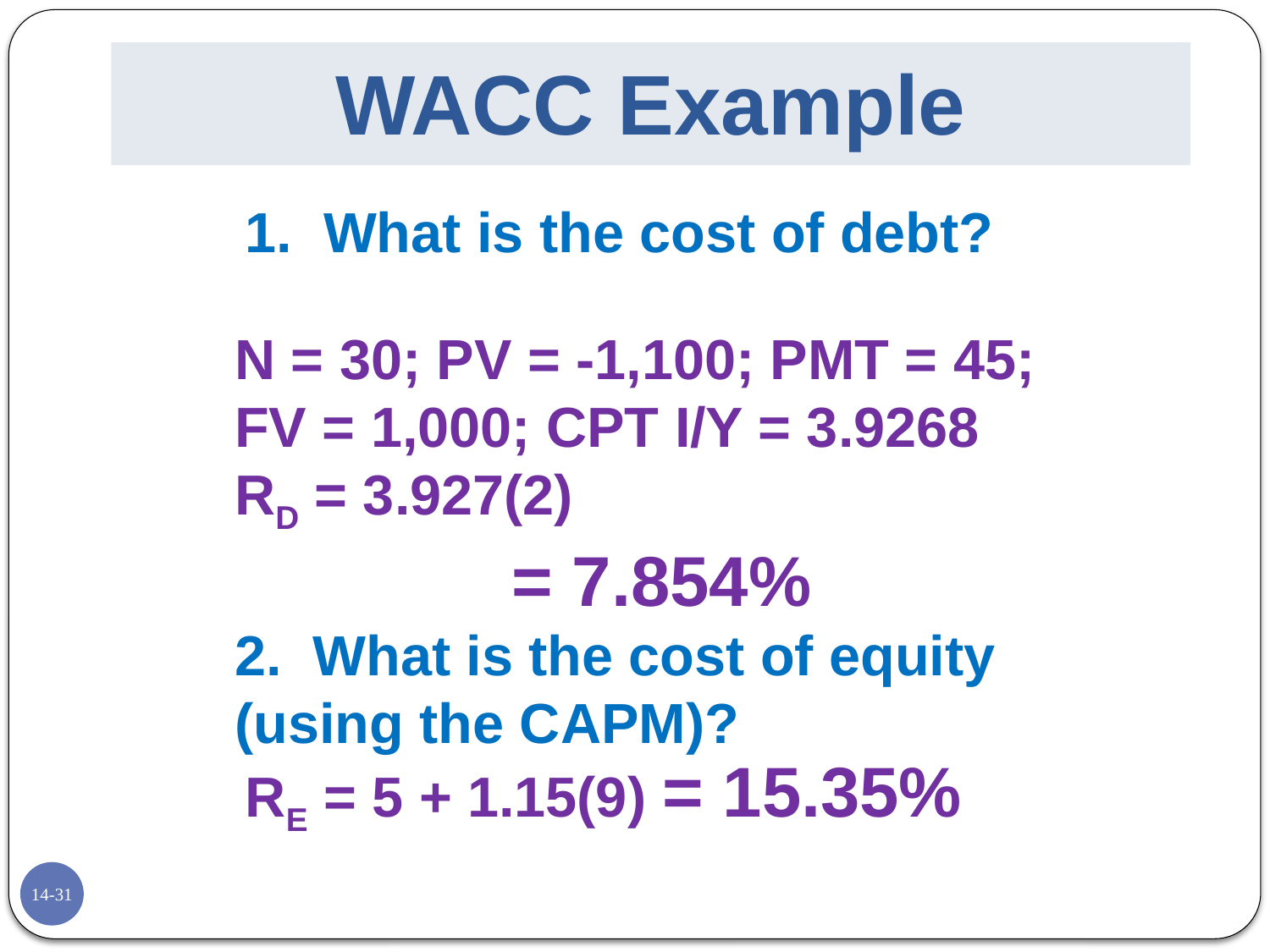

# WACC Example
1.  What is the cost of debt?
N = 30; PV = -1,100; PMT = 45; FV = 1,000; CPT I/Y = 3.9268
RD = 3.927(2)
= 7.854%
2.  What is the cost of equity (using the CAPM)?
RE = 5 + 1.15(9) = 15.35%